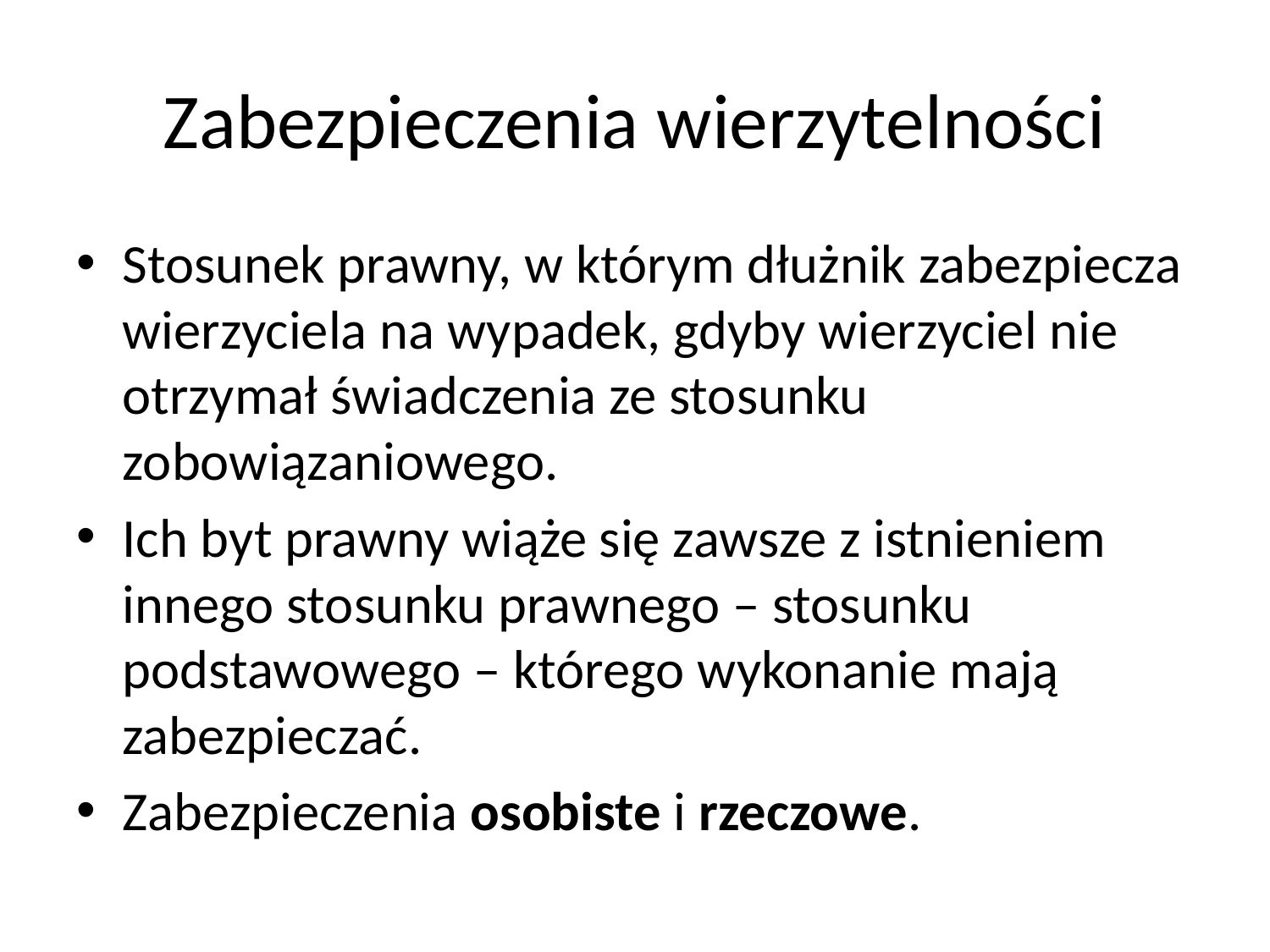

# Zabezpieczenia wierzytelności
Stosunek prawny, w którym dłużnik zabezpiecza wierzyciela na wypadek, gdyby wierzyciel nie otrzymał świadczenia ze stosunku zobowiązaniowego.
Ich byt prawny wiąże się zawsze z istnieniem innego stosunku prawnego – stosunku podstawowego – którego wykonanie mają zabezpieczać.
Zabezpieczenia osobiste i rzeczowe.